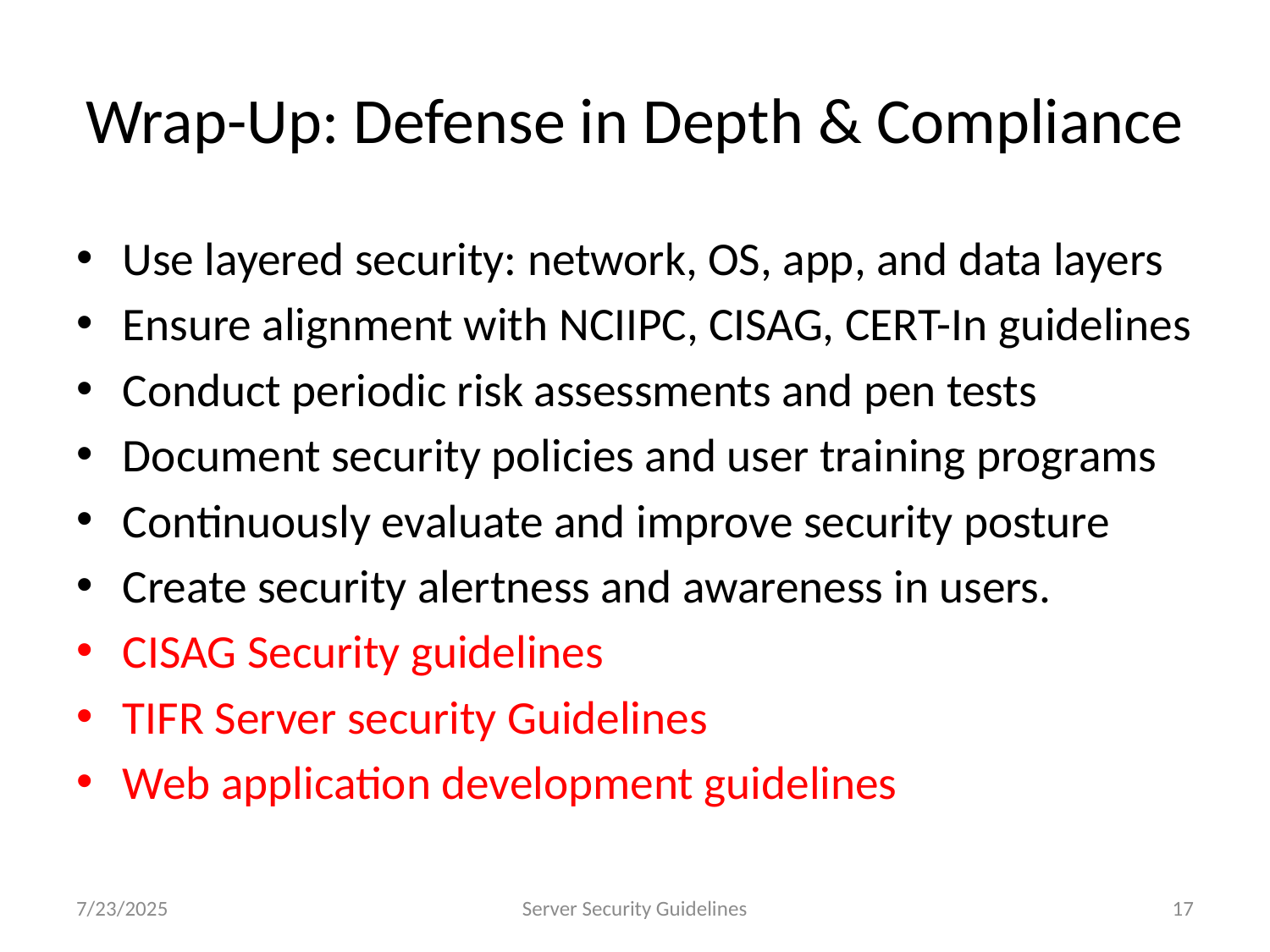

# Wrap-Up: Defense in Depth & Compliance
Use layered security: network, OS, app, and data layers
Ensure alignment with NCIIPC, CISAG, CERT-In guidelines
Conduct periodic risk assessments and pen tests
Document security policies and user training programs
Continuously evaluate and improve security posture
Create security alertness and awareness in users.
CISAG Security guidelines
TIFR Server security Guidelines
Web application development guidelines

7/23/2025
Server Security Guidelines
17